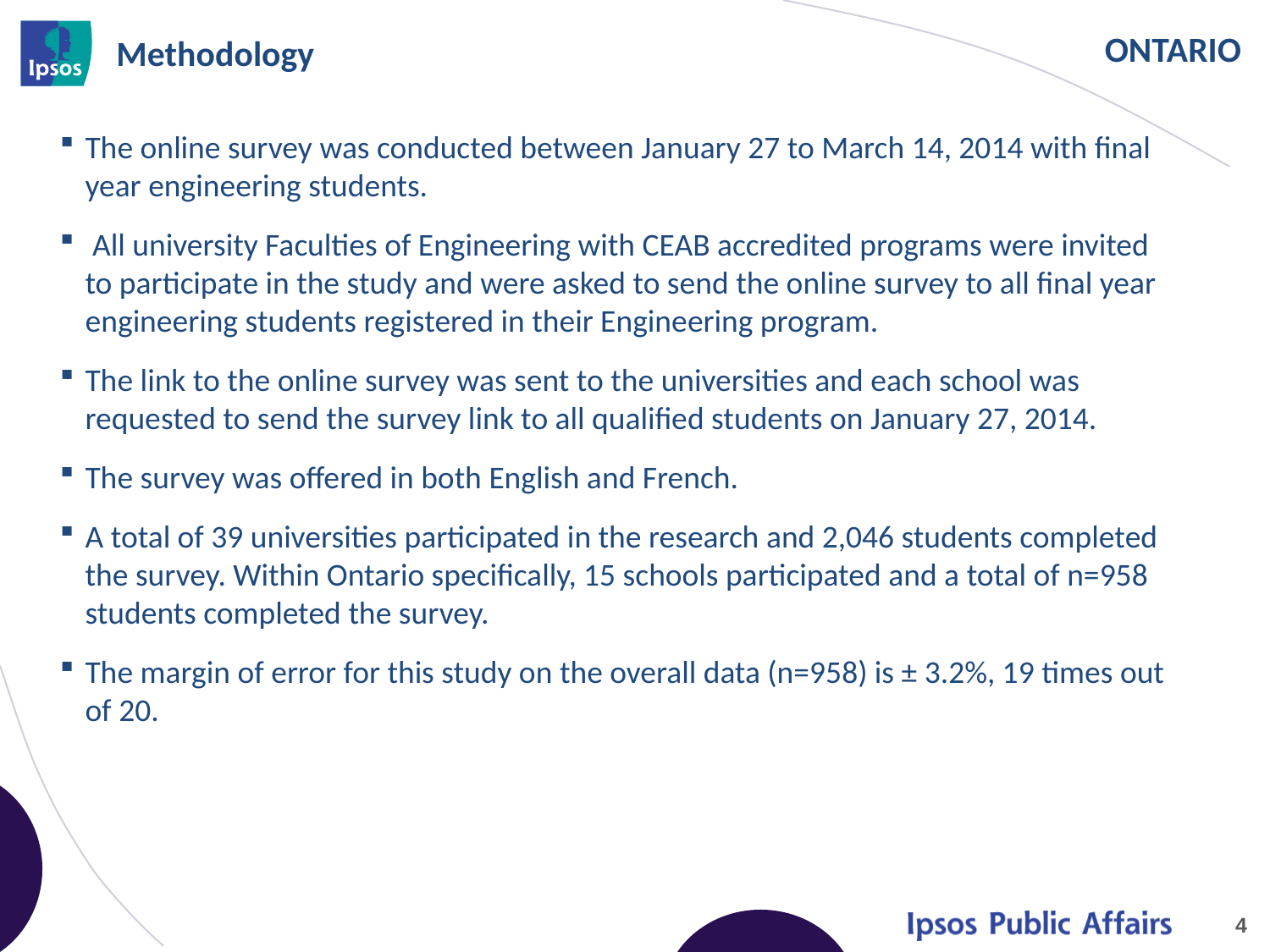

# Methodology
The online survey was conducted between January 27 to March 14, 2014 with final year engineering students.
 All university Faculties of Engineering with CEAB accredited programs were invited to participate in the study and were asked to send the online survey to all final year engineering students registered in their Engineering program.
The link to the online survey was sent to the universities and each school was requested to send the survey link to all qualified students on January 27, 2014.
The survey was offered in both English and French.
A total of 39 universities participated in the research and 2,046 students completed the survey. Within Ontario specifically, 15 schools participated and a total of n=958 students completed the survey.
The margin of error for this study on the overall data (n=958) is ± 3.2%, 19 times out of 20.
4